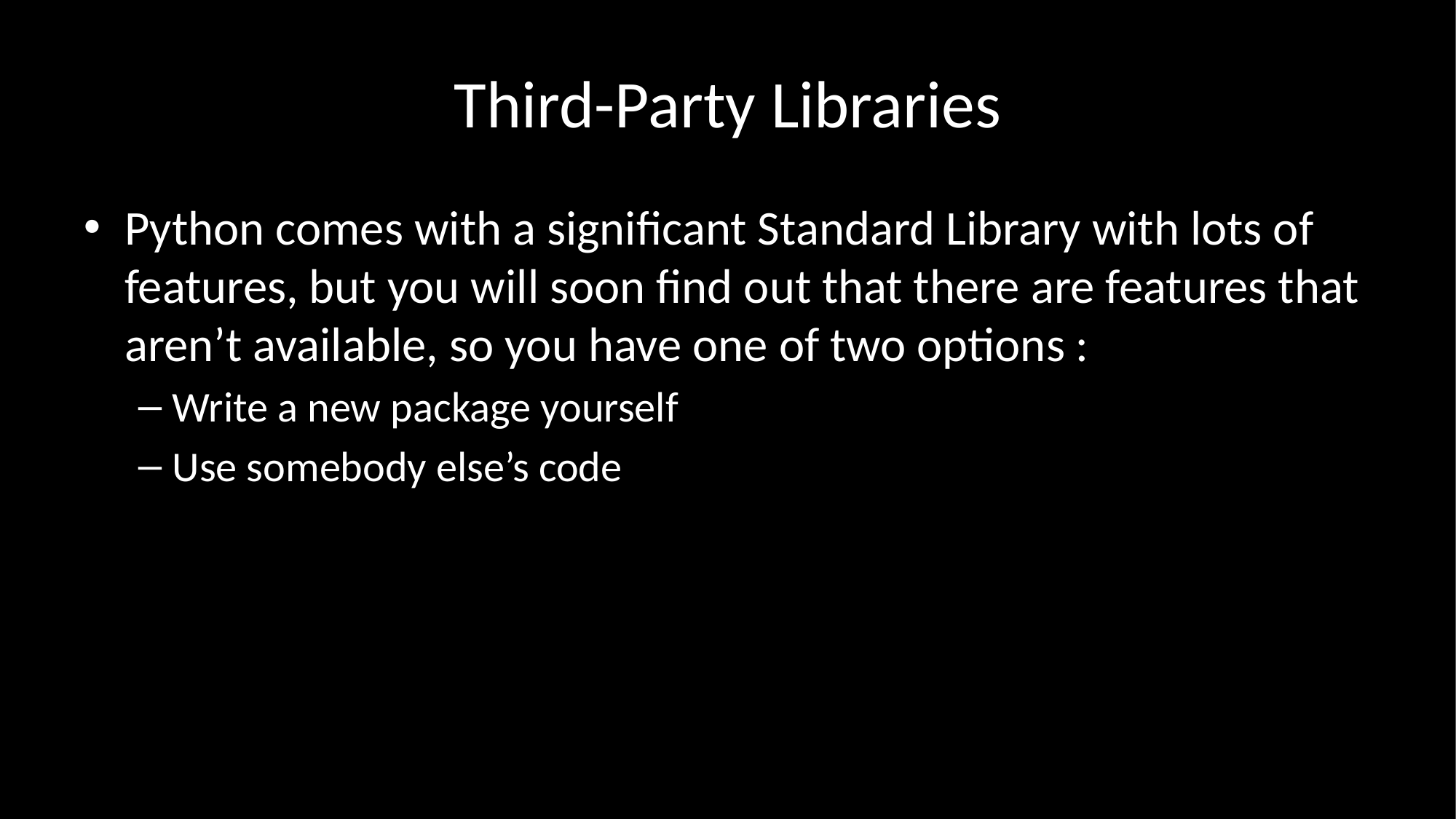

# Third-Party Libraries
Python comes with a significant Standard Library with lots of features, but you will soon find out that there are features that aren’t available, so you have one of two options :
Write a new package yourself
Use somebody else’s code